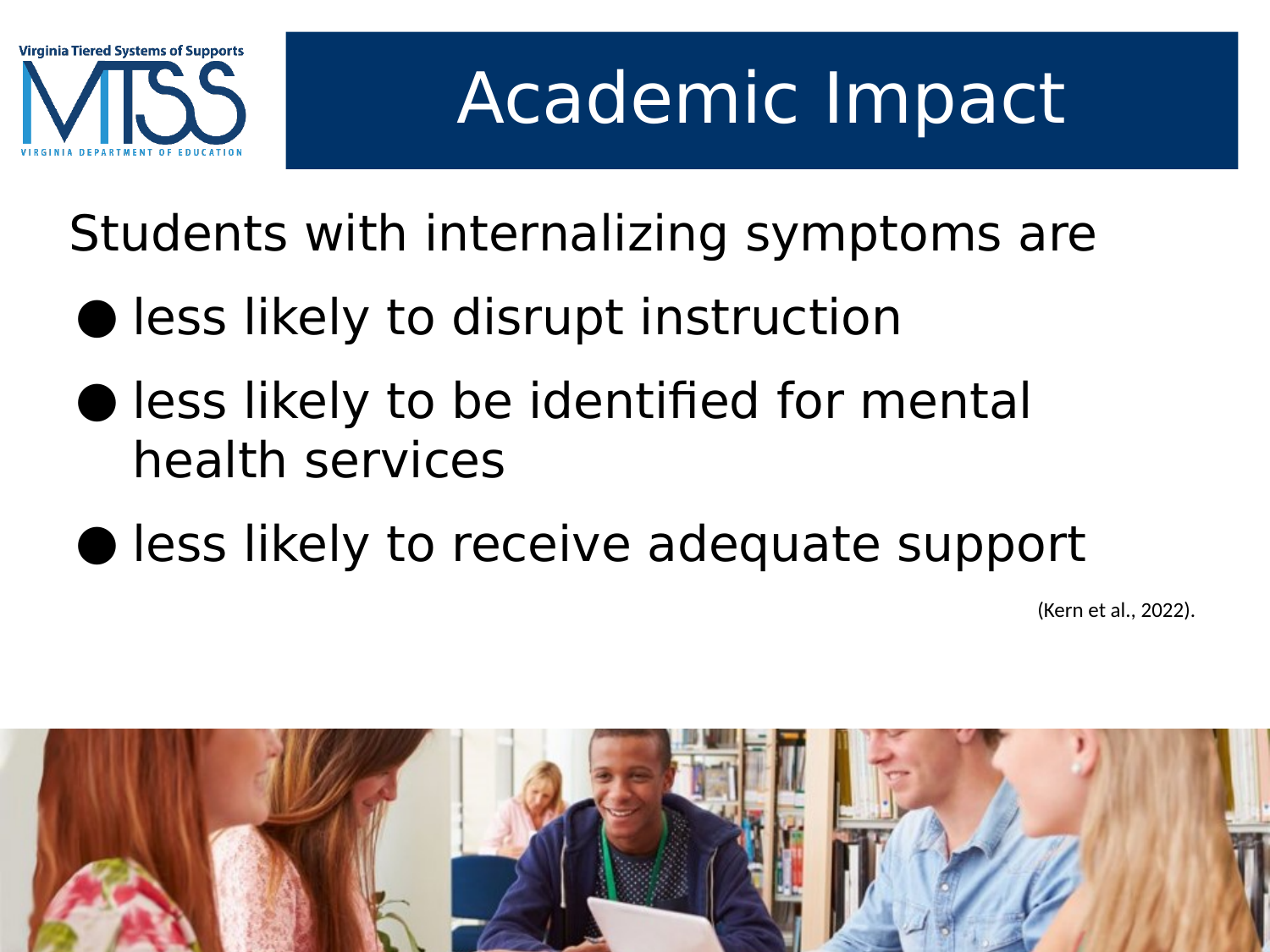

# Academic Impact
Students with internalizing symptoms are
less likely to disrupt instruction
less likely to be identified for mental health services
less likely to receive adequate support
(Kern et al., 2022).